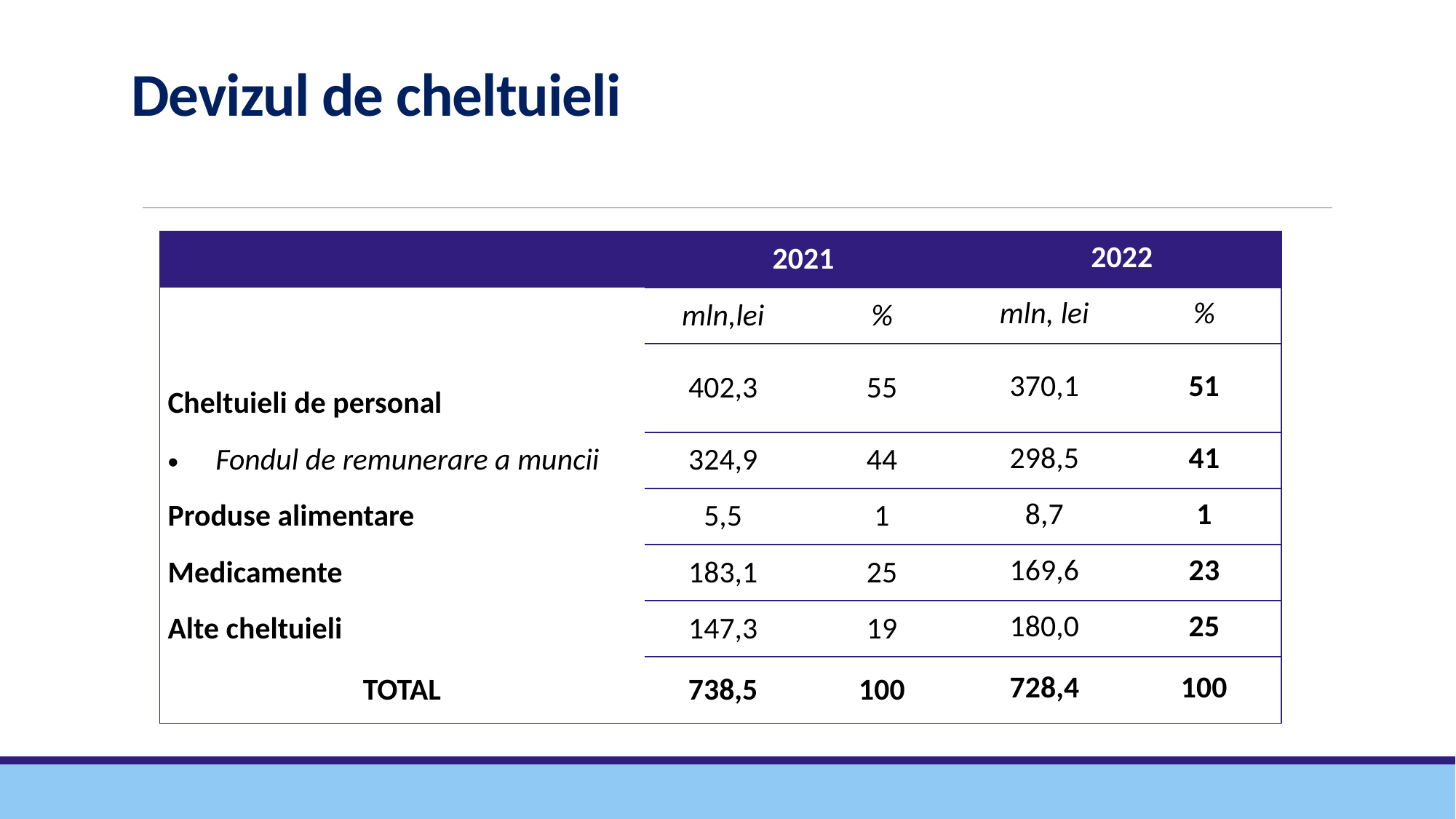

# Devizul de cheltuieli
|  | 2021 |  | 2022 |  |
| --- | --- | --- | --- | --- |
|  | mln,lei | % | mln, lei | % |
| Cheltuieli de personal | 402,3 | 55 | 370,1 | 51 |
| Fondul de remunerare a muncii | 324,9 | 44 | 298,5 | 41 |
| Produse alimentare | 5,5 | 1 | 8,7 | 1 |
| Medicamente | 183,1 | 25 | 169,6 | 23 |
| Alte cheltuieli | 147,3 | 19 | 180,0 | 25 |
| TOTAL | 738,5 | 100 | 728,4 | 100 |